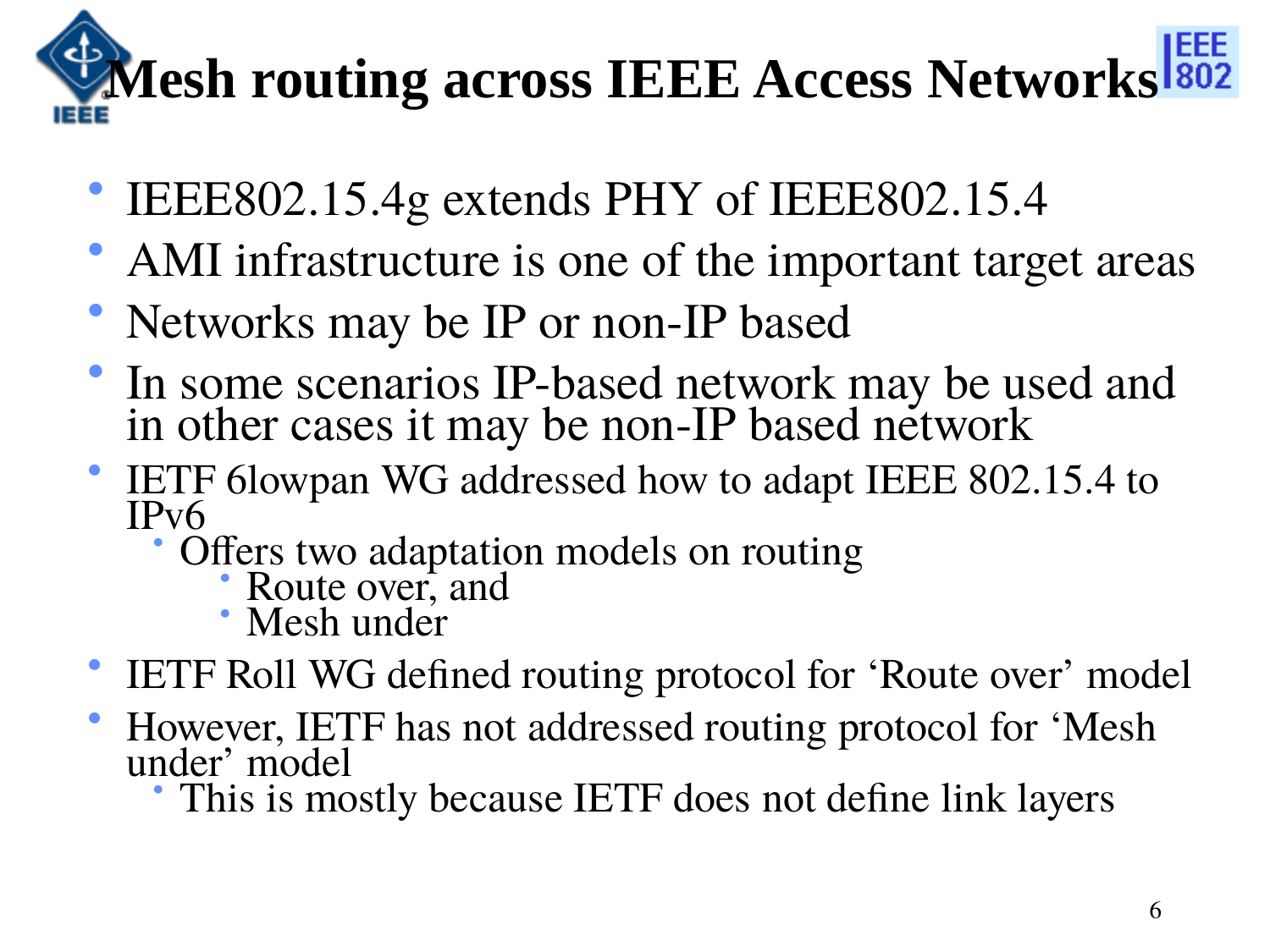

Mesh routing across IEEE Access Networks
IEEE802.15.4g extends PHY of IEEE802.15.4
AMI infrastructure is one of the important target areas
Networks may be IP or non-IP based
In some scenarios IP-based network may be used and in other cases it may be non-IP based network
IETF 6lowpan WG addressed how to adapt IEEE 802.15.4 to IPv6
Offers two adaptation models on routing
Route over, and
Mesh under
IETF Roll WG defined routing protocol for ‘Route over’ model
However, IETF has not addressed routing protocol for ‘Mesh under’ model
This is mostly because IETF does not define link layers

6